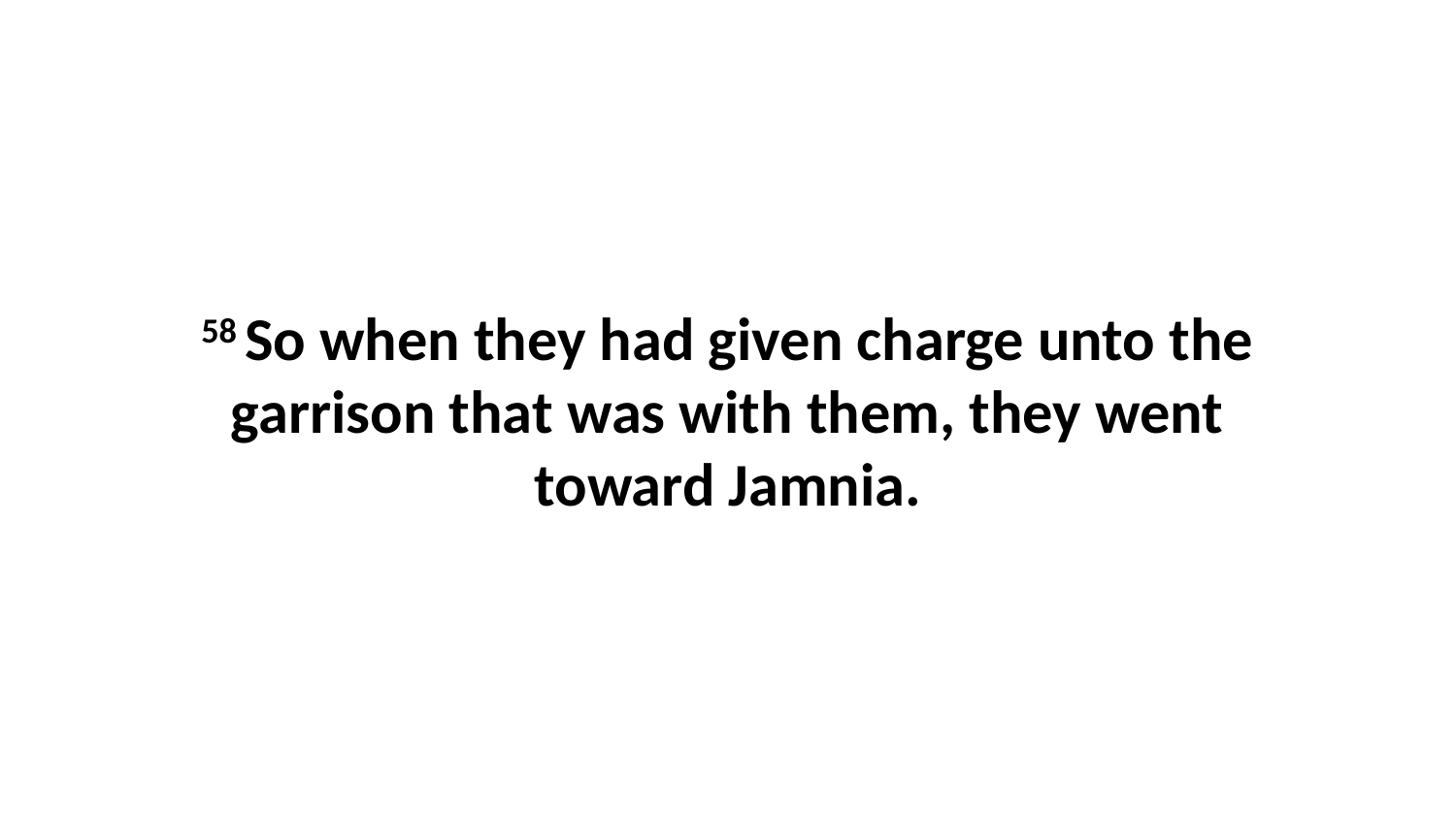

58 So when they had given charge unto the garrison that was with them, they went toward Jamnia.